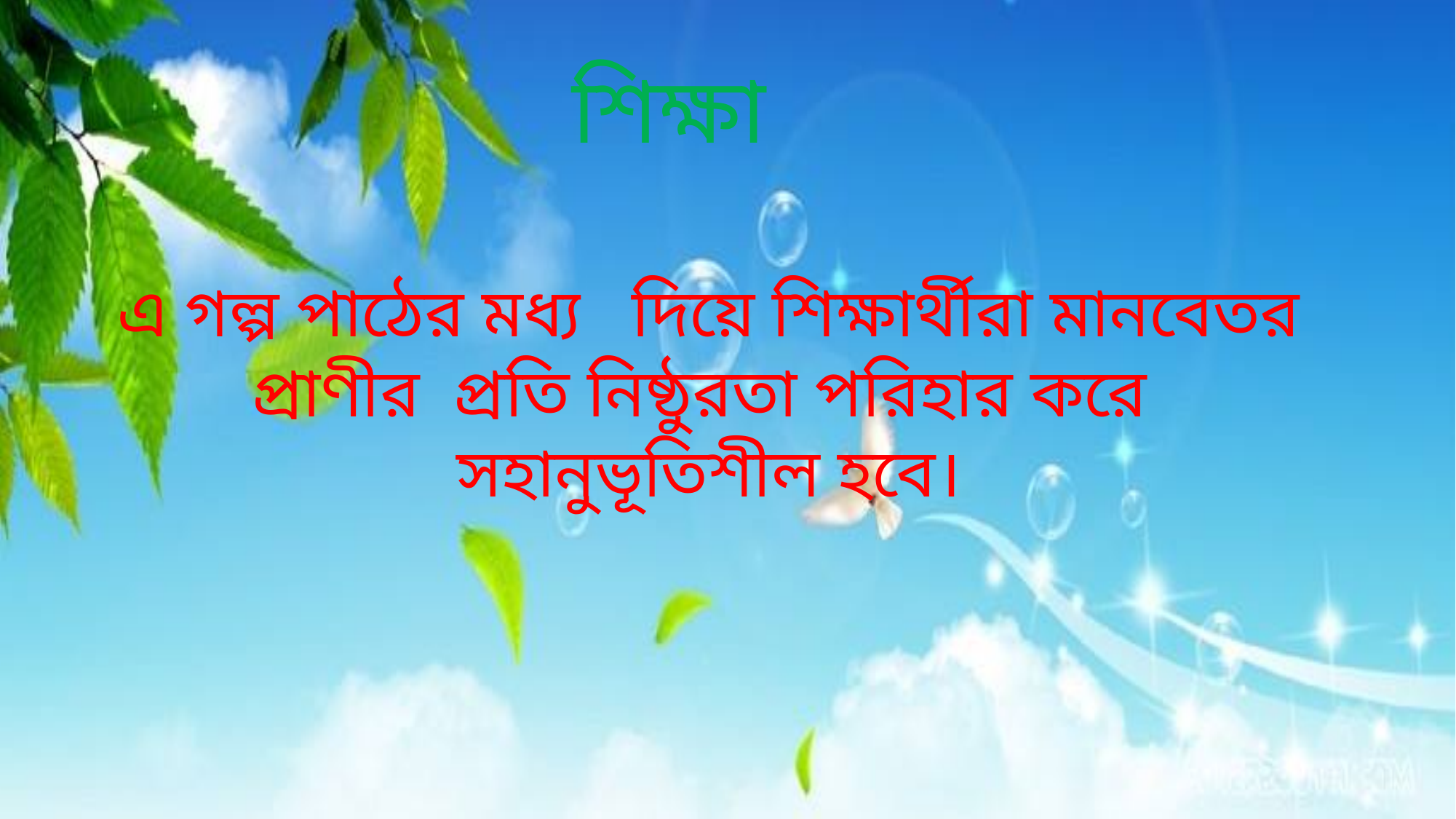

শিক্ষা
এ গল্প পাঠের মধ্য   দিয়ে শিক্ষার্থীরা মানবেতর প্রাণীর  প্রতি নিষ্ঠুরতা পরিহার করে  সহানুভূতিশীল হবে।